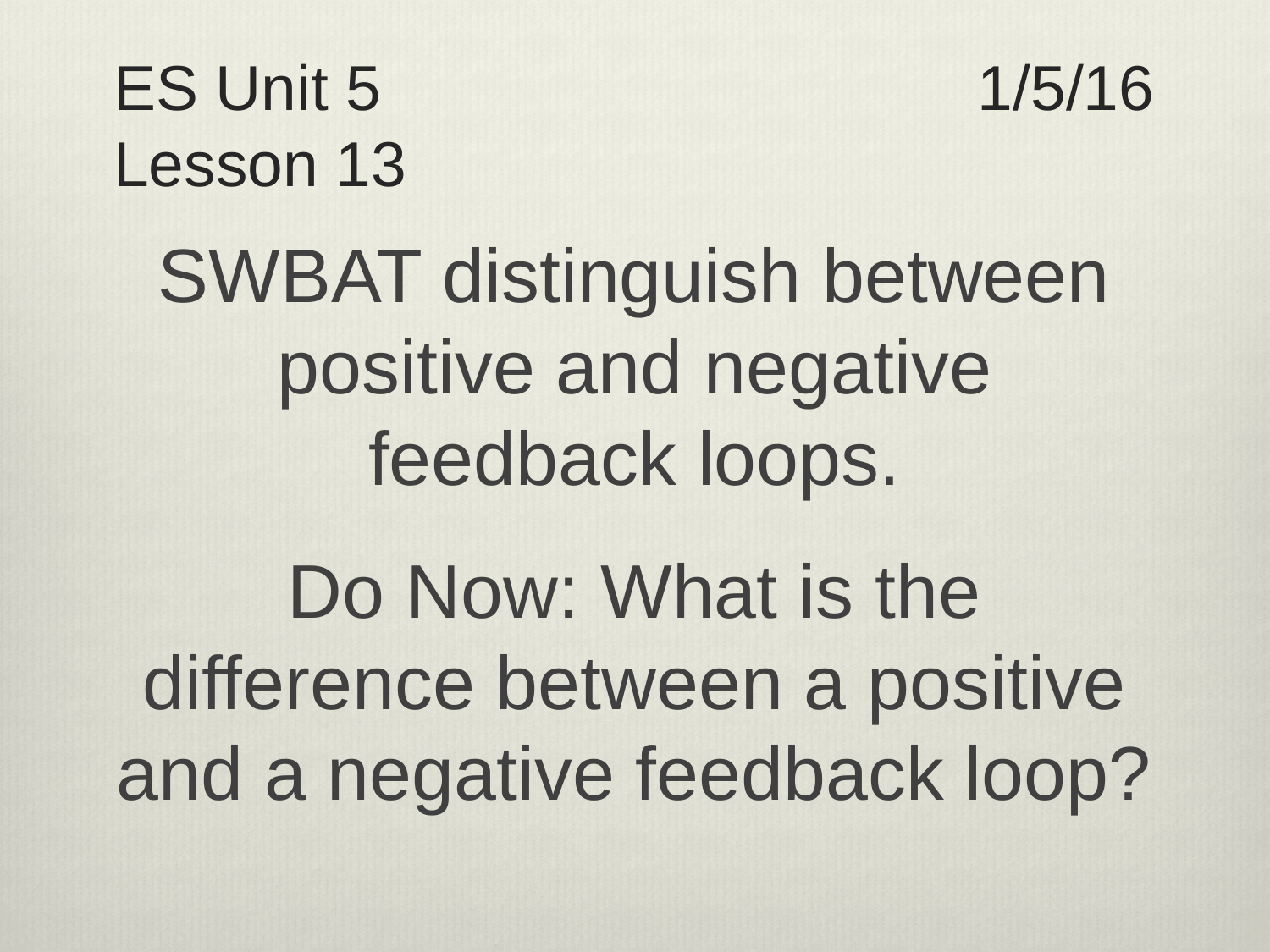

# ES Unit 5                                  1/5/16 Lesson 13
SWBAT distinguish between positive and negative feedback loops.
Do Now: What is the difference between a positive and a negative feedback loop?